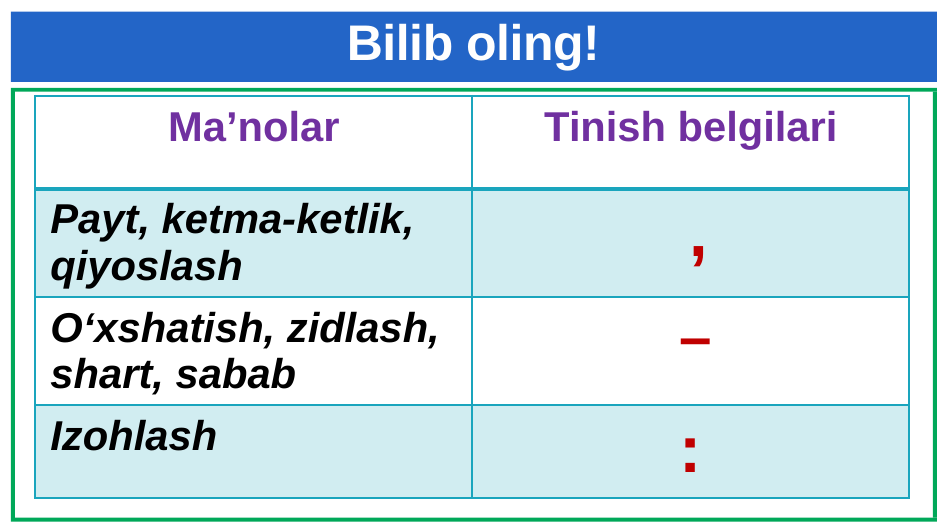

# Bilib oling!
| Ma’nolar | Tinish belgilari |
| --- | --- |
| Payt, ketma-ketlik, qiyoslash | , |
| O‘xshatish, zidlash, shart, sabab | – |
| Izohlash | : |